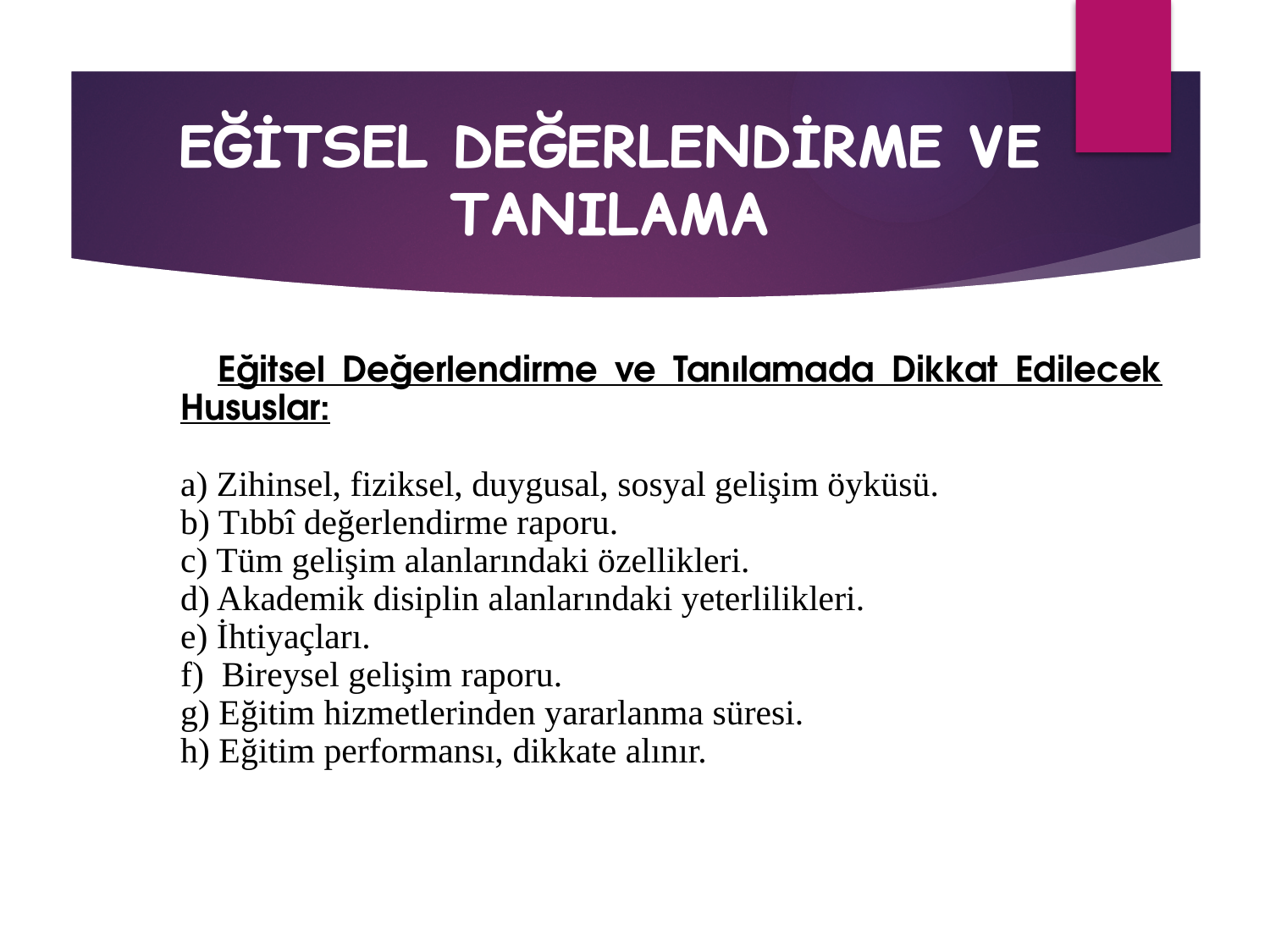

# EĞİTSEL DEĞERLENDİRME VE TANILAMA
     Eğitsel Değerlendirme ve Tanılamada Dikkat Edilecek Hususlar:

	a) Zihinsel, fiziksel, duygusal, sosyal gelişim öyküsü.
	b) Tıbbî değerlendirme raporu.
	c) Tüm gelişim alanlarındaki özellikleri.
	d) Akademik disiplin alanlarındaki yeterlilikleri.
	e) İhtiyaçları.
	f)  Bireysel gelişim raporu.
	g) Eğitim hizmetlerinden yararlanma süresi.
	h) Eğitim performansı, dikkate alınır.